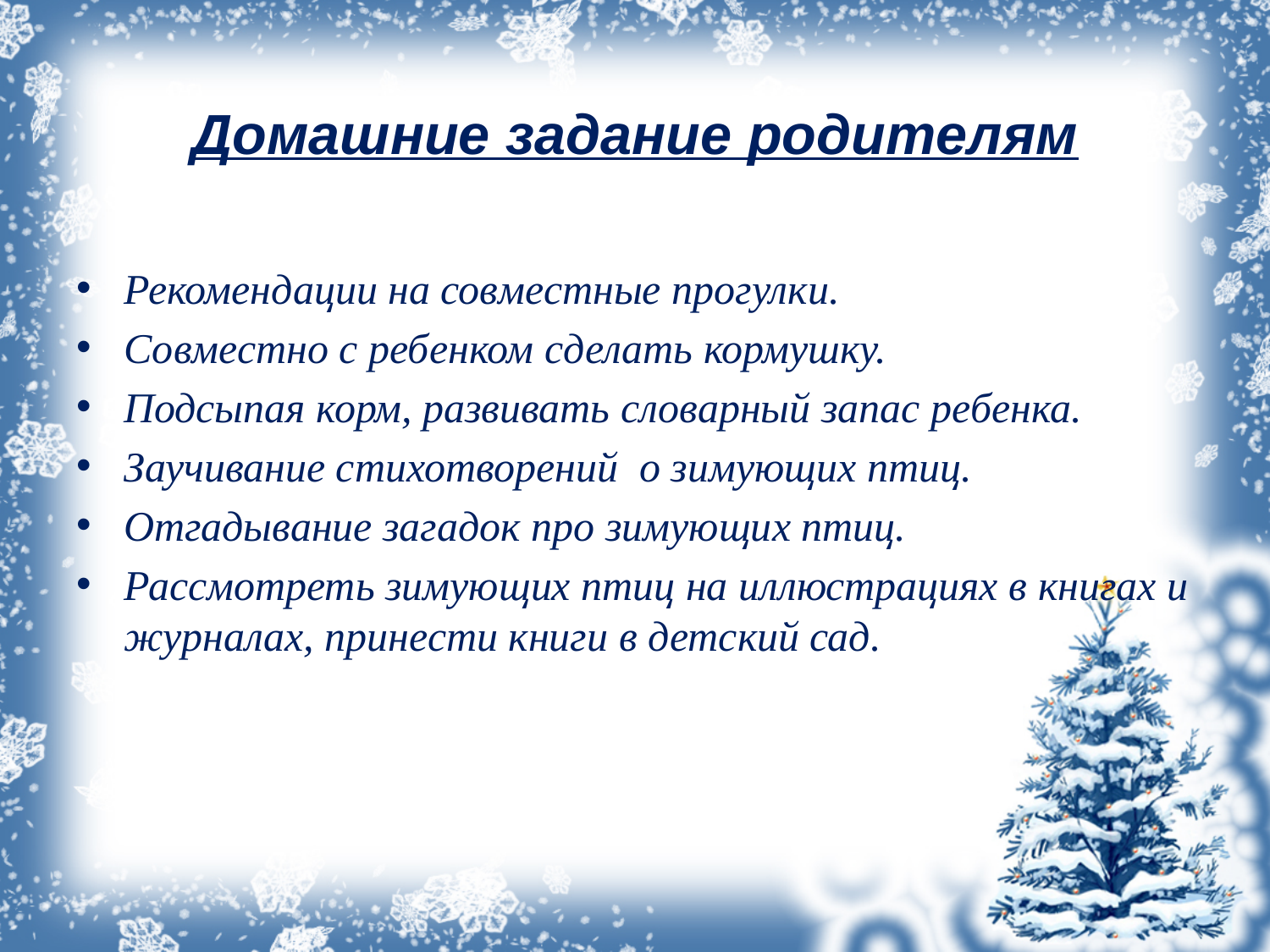

# Домашние задание родителям

Рекомендации на совместные прогулки.
Совместно с ребенком сделать кормушку.
Подсыпая корм, развивать словарный запас ребенка.
Заучивание стихотворений  о зимующих птиц.
Отгадывание загадок про зимующих птиц.
Рассмотреть зимующих птиц на иллюстрациях в книгах и журналах, принести книги в детский сад.